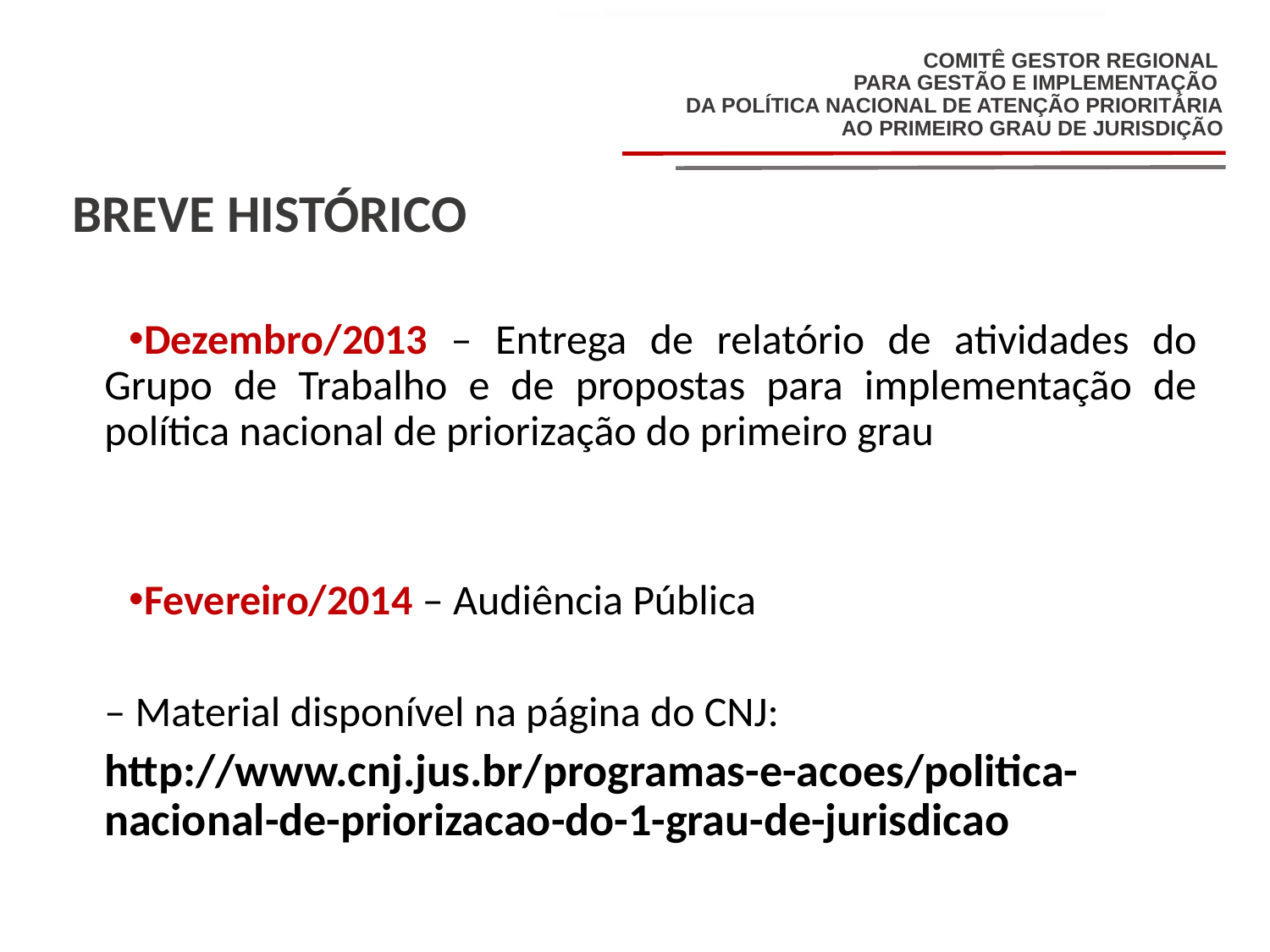

BREVE HISTÓRICO

Dezembro/2013 – Entrega de relatório de atividades do Grupo de Trabalho e de propostas para implementação de política nacional de priorização do primeiro grau

Fevereiro/2014 – Audiência Pública

– Material disponível na página do CNJ:
http://www.cnj.jus.br/programas-e-acoes/politica-nacional-de-priorizacao-do-1-grau-de-jurisdicao